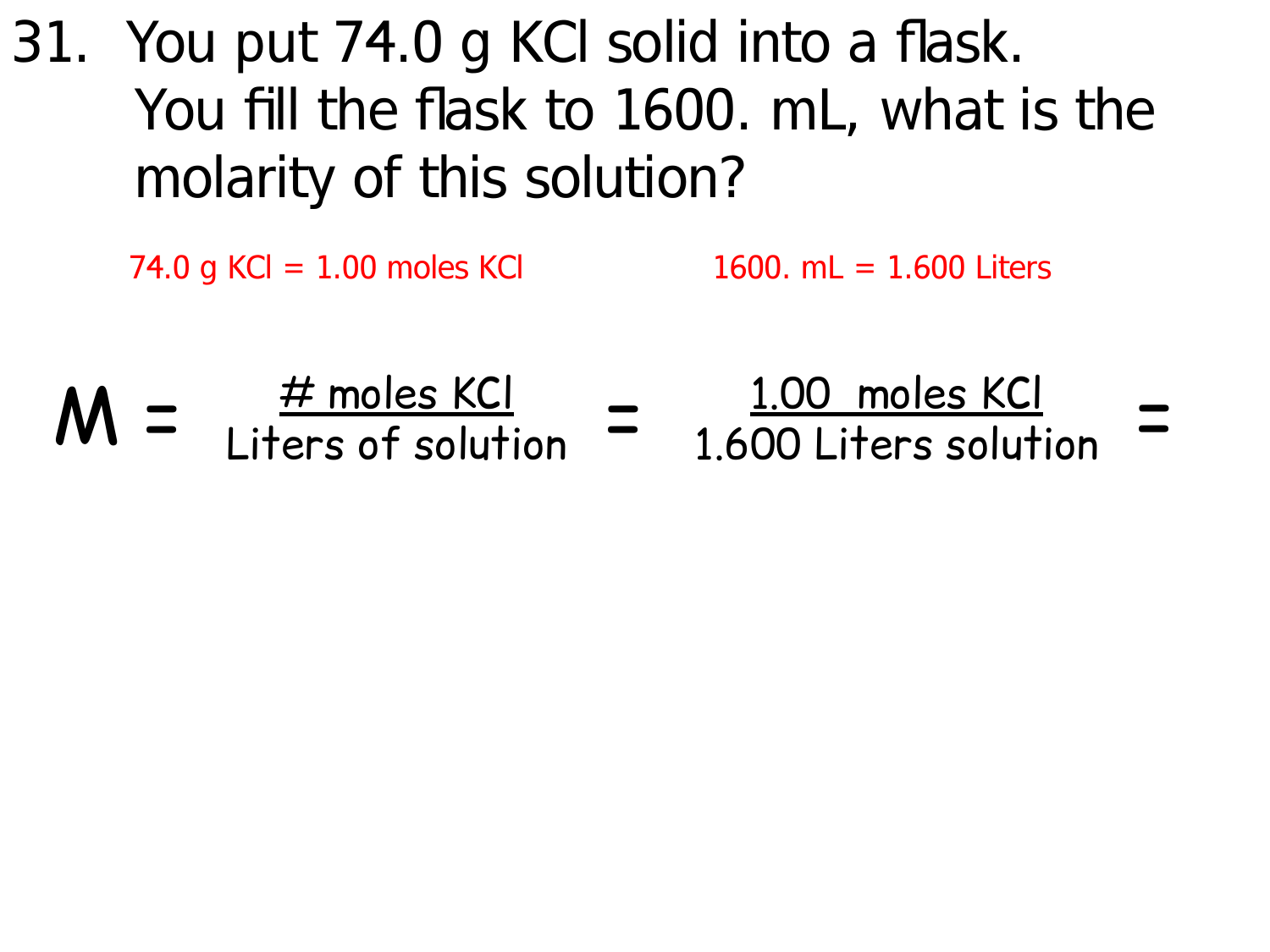

31.  You put 74.0 g KCl solid into a flask.
       You fill the flask to 1600. mL, what is the
       molarity of this solution?

            74.0 g KCl = 1.00 moles KCl                   1600. mL = 1.600 Liters

=
M =
# moles KCl Liters of solution
=
1.00  moles KCl
1.600 Liters solution